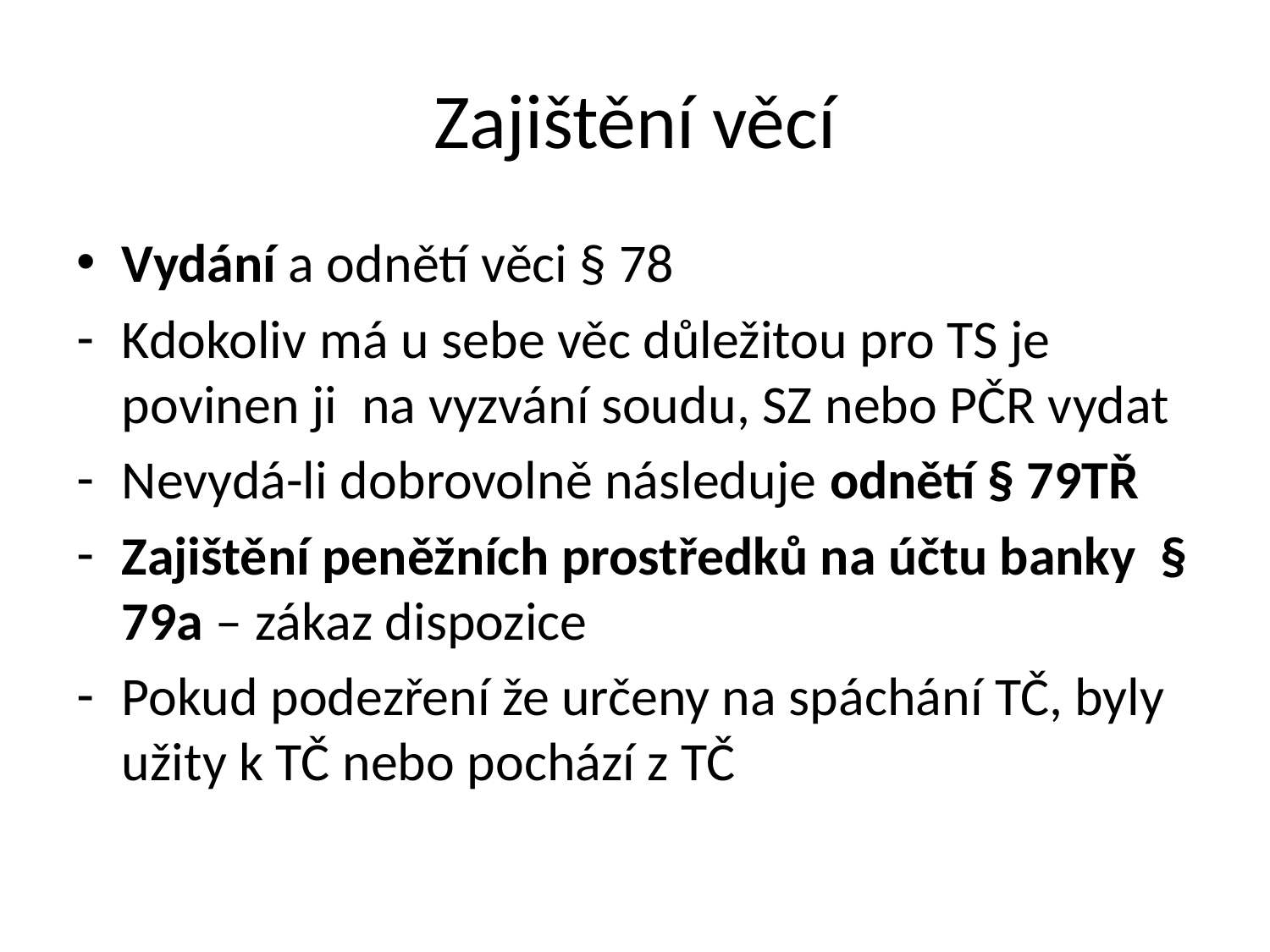

# Zajištění věcí
Vydání a odnětí věci § 78
Kdokoliv má u sebe věc důležitou pro TS je povinen ji  na vyzvání soudu, SZ nebo PČR vydat
Nevydá-li dobrovolně následuje odnětí § 79TŘ
Zajištění peněžních prostředků na účtu banky  § 79a – zákaz dispozice
Pokud podezření že určeny na spáchání TČ, byly užity k TČ nebo pochází z TČ